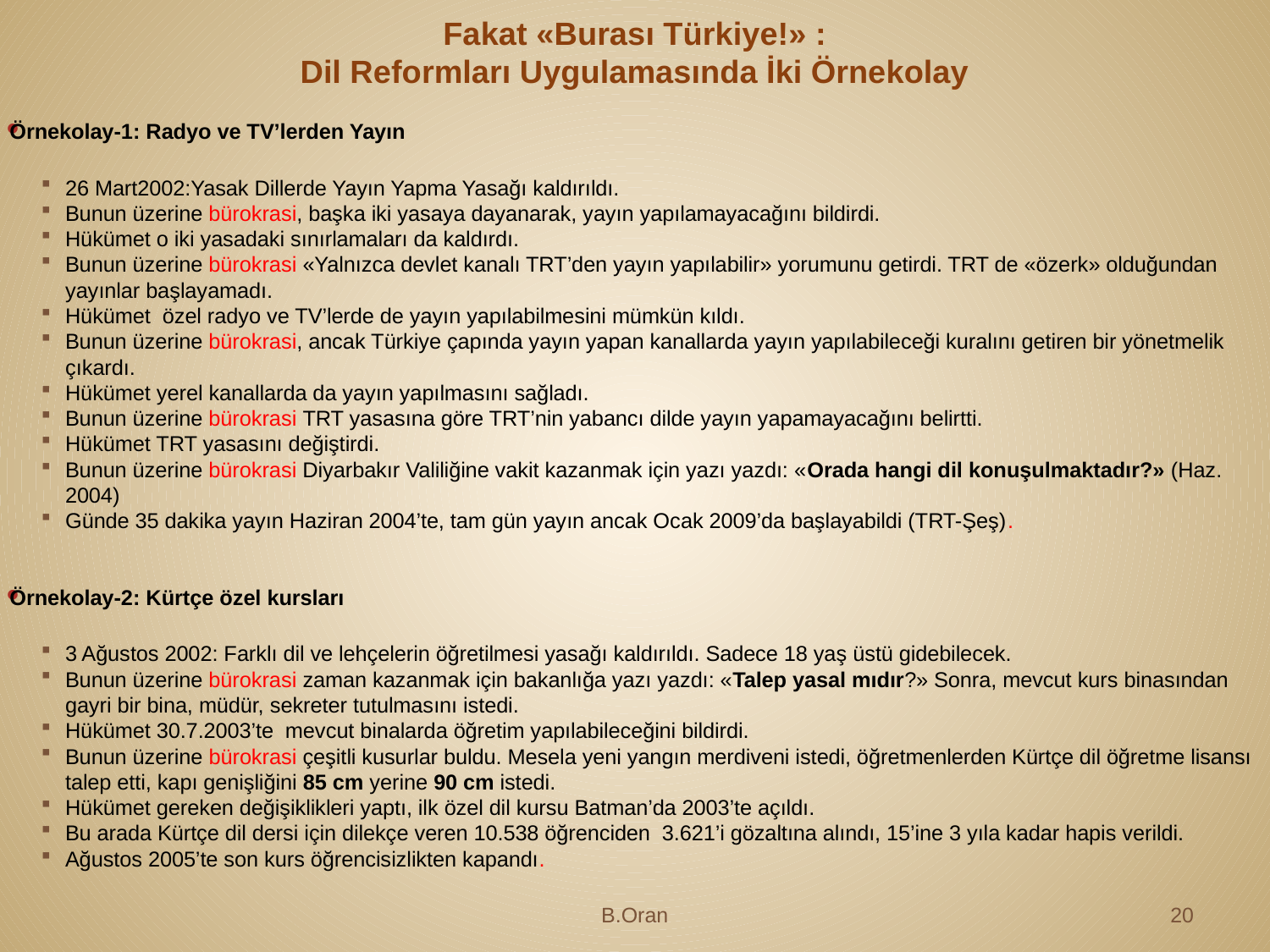

# Fakat «Burası Türkiye!» : Dil Reformları Uygulamasında İki Örnekolay

Örnekolay-1: Radyo ve TV’lerden Yayın

26 Mart2002:Yasak Dillerde Yayın Yapma Yasağı kaldırıldı.
Bunun üzerine bürokrasi, başka iki yasaya dayanarak, yayın yapılamayacağını bildirdi.
Hükümet o iki yasadaki sınırlamaları da kaldırdı.
Bunun üzerine bürokrasi «Yalnızca devlet kanalı TRT’den yayın yapılabilir» yorumunu getirdi. TRT de «özerk» olduğundan yayınlar başlayamadı.
Hükümet  özel radyo ve TV’lerde de yayın yapılabilmesini mümkün kıldı.
Bunun üzerine bürokrasi, ancak Türkiye çapında yayın yapan kanallarda yayın yapılabileceği kuralını getiren bir yönetmelik çıkardı.
Hükümet yerel kanallarda da yayın yapılmasını sağladı.
Bunun üzerine bürokrasi TRT yasasına göre TRT’nin yabancı dilde yayın yapamayacağını belirtti.
Hükümet TRT yasasını değiştirdi.
Bunun üzerine bürokrasi Diyarbakır Valiliğine vakit kazanmak için yazı yazdı: «Orada hangi dil konuşulmaktadır?» (Haz. 2004)
Günde 35 dakika yayın Haziran 2004’te, tam gün yayın ancak Ocak 2009’da başlayabildi (TRT-Şeş).

Örnekolay-2: Kürtçe özel kursları

3 Ağustos 2002: Farklı dil ve lehçelerin öğretilmesi yasağı kaldırıldı. Sadece 18 yaş üstü gidebilecek.
Bunun üzerine bürokrasi zaman kazanmak için bakanlığa yazı yazdı: «Talep yasal mıdır?» Sonra, mevcut kurs binasından gayri bir bina, müdür, sekreter tutulmasını istedi.
Hükümet 30.7.2003’te  mevcut binalarda öğretim yapılabileceğini bildirdi.
Bunun üzerine bürokrasi çeşitli kusurlar buldu. Mesela yeni yangın merdiveni istedi, öğretmenlerden Kürtçe dil öğretme lisansı talep etti, kapı genişliğini 85 cm yerine 90 cm istedi.
Hükümet gereken değişiklikleri yaptı, ilk özel dil kursu Batman’da 2003’te açıldı.
Bu arada Kürtçe dil dersi için dilekçe veren 10.538 öğrenciden  3.621’i gözaltına alındı, 15’ine 3 yıla kadar hapis verildi.
Ağustos 2005’te son kurs öğrencisizlikten kapandı.

B.Oran
20